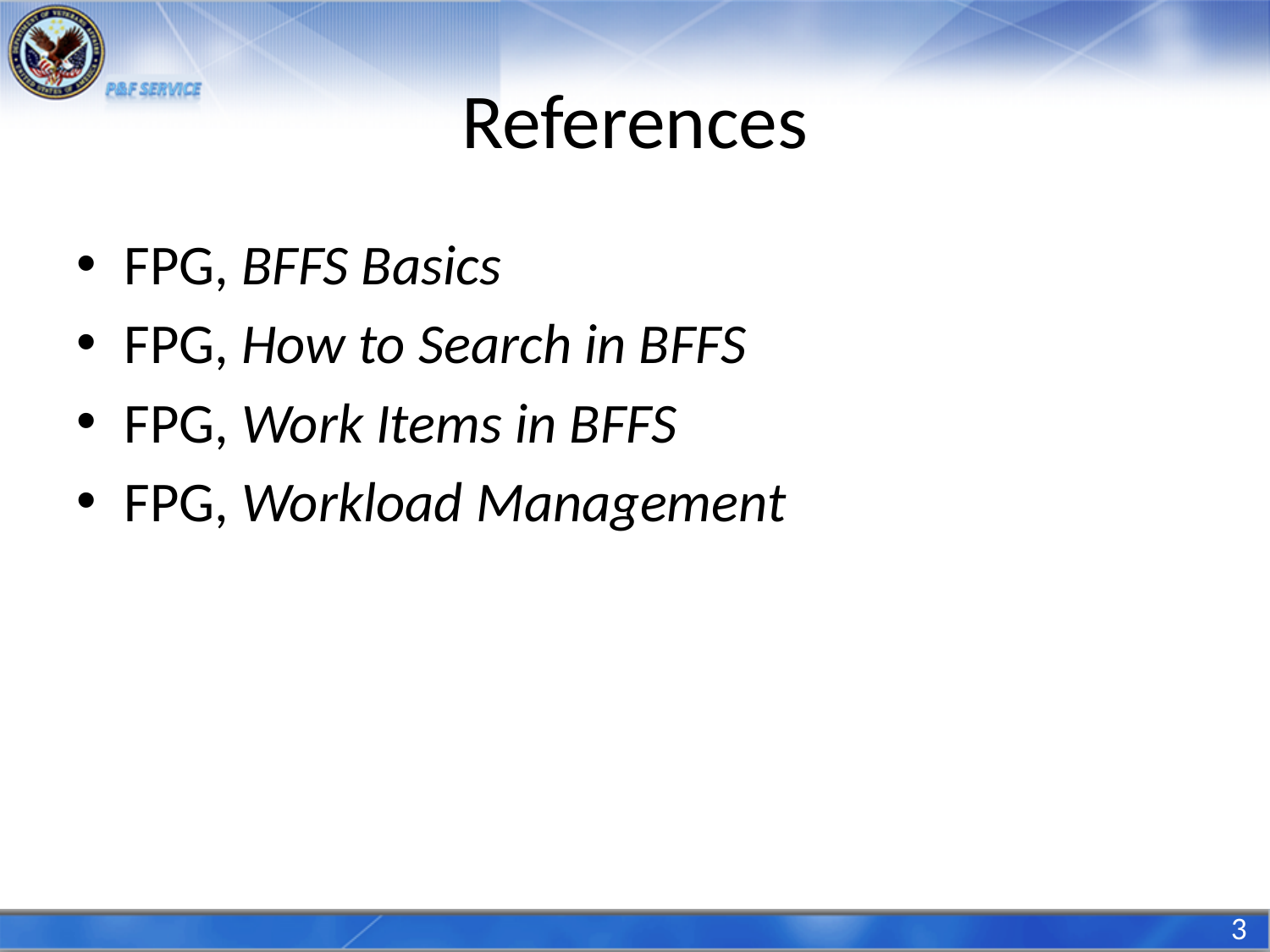

# References
FPG, BFFS Basics
FPG, How to Search in BFFS
FPG, Work Items in BFFS
FPG, Workload Management
3